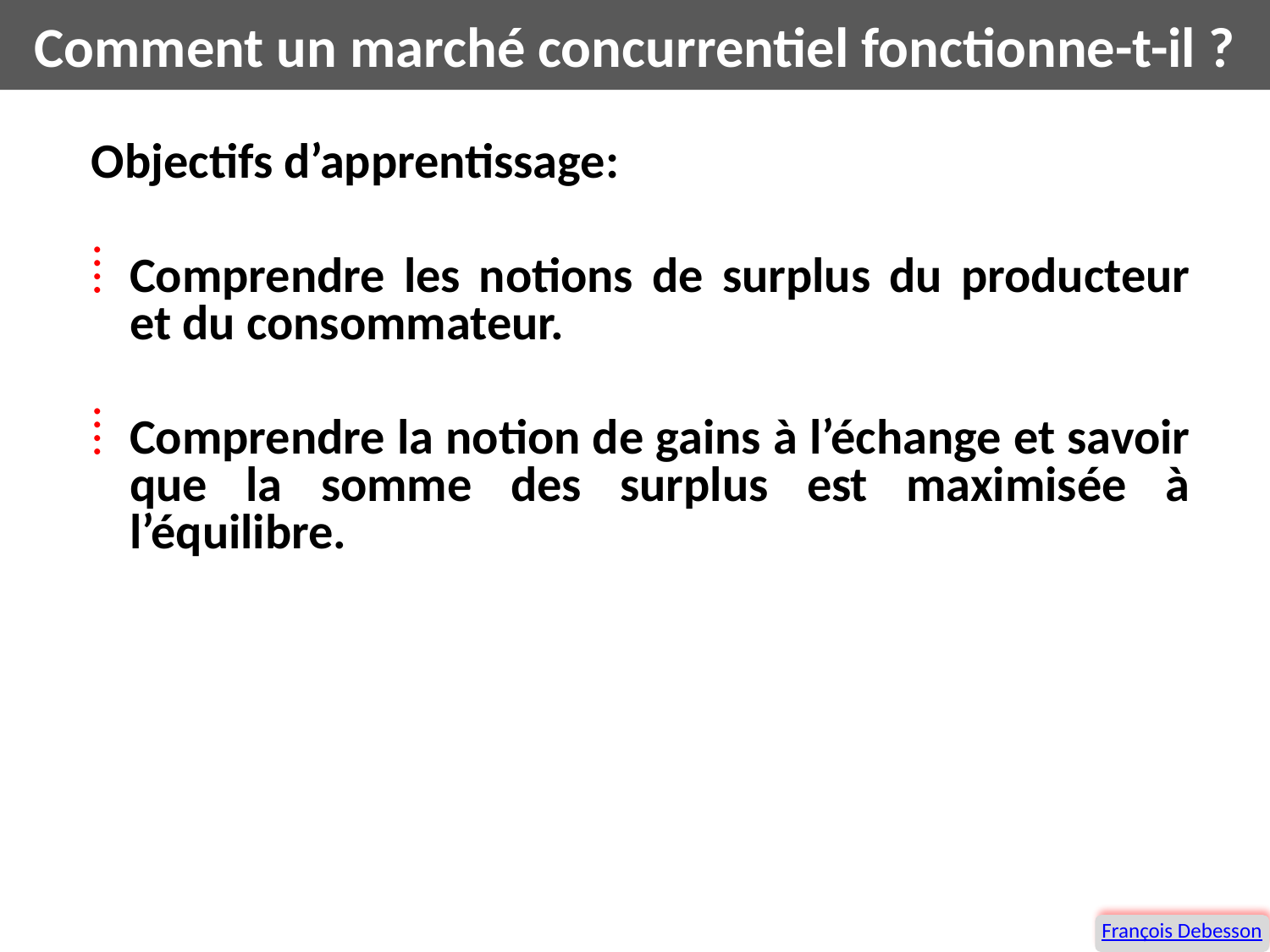

Comment un marché concurrentiel fonctionne-t-il ?
Objectifs d’apprentissage:

Comprendre les notions de surplus du producteur et du consommateur.

Comprendre la notion de gains à l’échange et savoir que la somme des surplus est maximisée à l’équilibre.
François Debesson